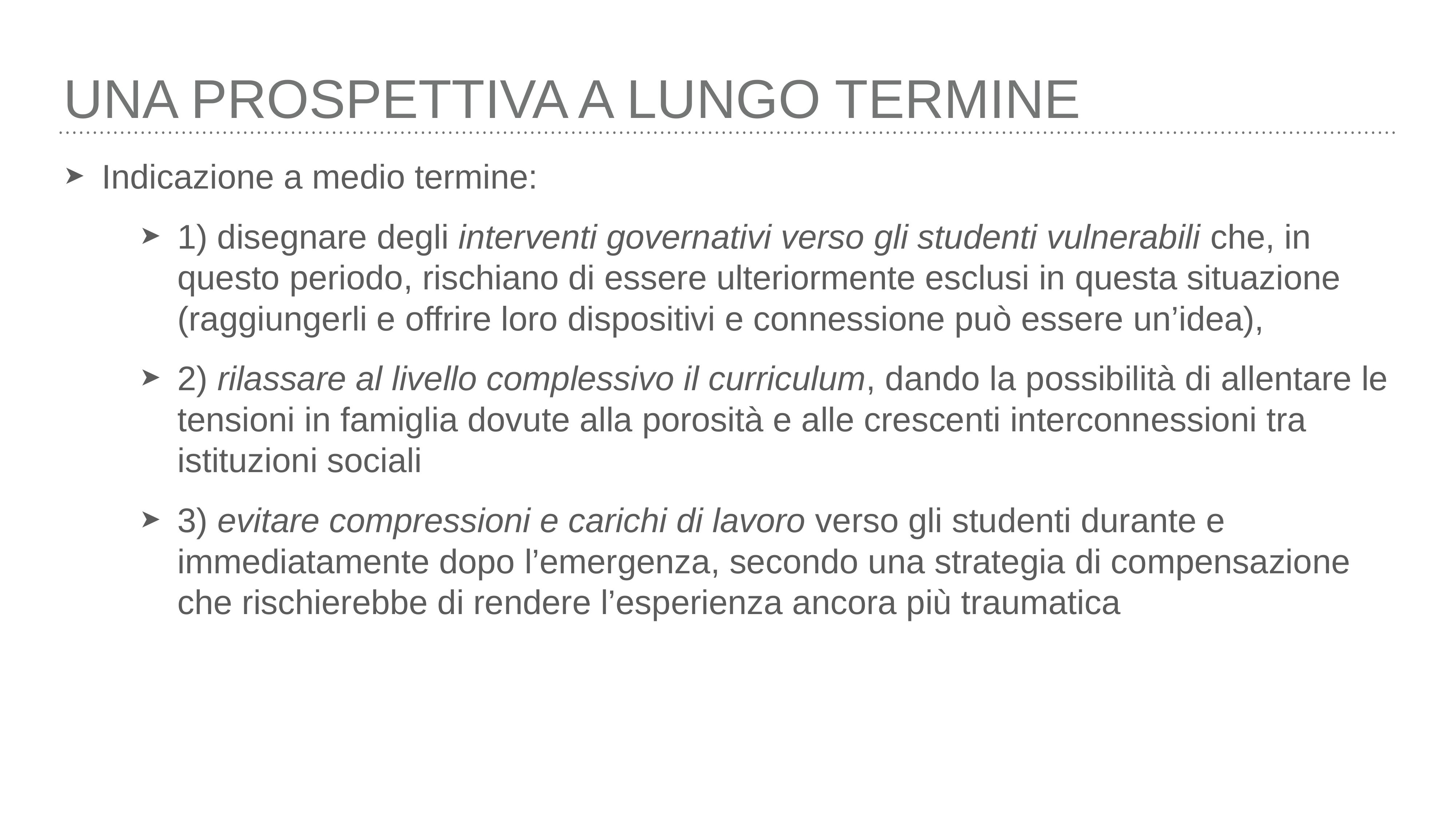

# Una prospettiva a lungo termine

Indicazione a medio termine:
1) disegnare degli interventi governativi verso gli studenti vulnerabili che, in questo periodo, rischiano di essere ulteriormente esclusi in questa situazione (raggiungerli e offrire loro dispositivi e connessione può essere un’idea),
2) rilassare al livello complessivo il curriculum, dando la possibilità di allentare le tensioni in famiglia dovute alla porosità e alle crescenti interconnessioni tra istituzioni sociali
3) evitare compressioni e carichi di lavoro verso gli studenti durante e immediatamente dopo l’emergenza, secondo una strategia di compensazione che rischierebbe di rendere l’esperienza ancora più traumatica